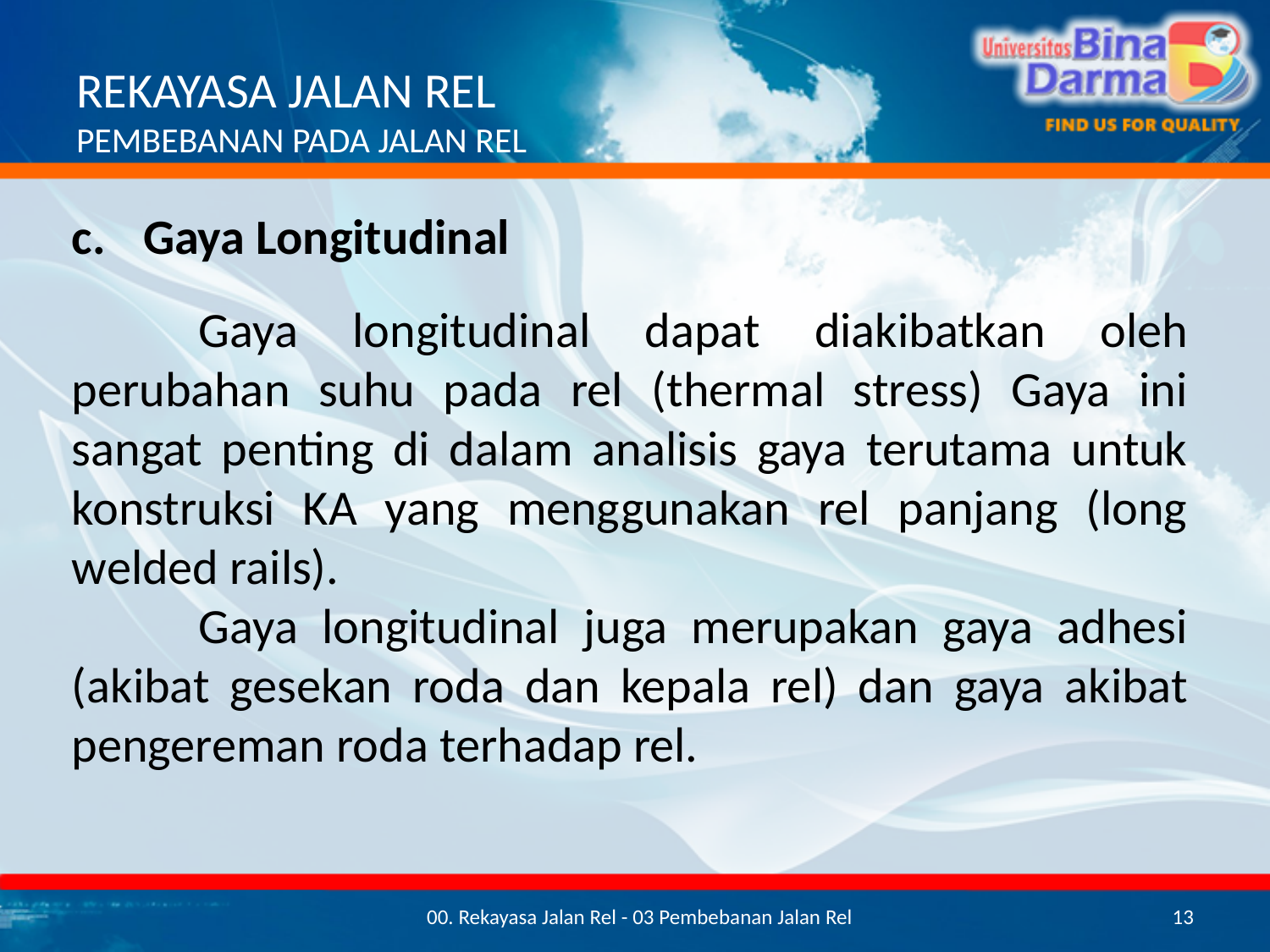

# REKAYASA JALAN REL PEMBEBANAN PADA JALAN REL
Gaya Longitudinal
	Gaya longitudinal dapat diakibatkan oleh perubahan suhu pada rel (thermal stress) Gaya ini sangat penting di dalam analisis gaya terutama untuk konstruksi KA yang menggunakan rel panjang (long welded rails).
	Gaya longitudinal juga merupakan gaya adhesi (akibat gesekan roda dan kepala rel) dan gaya akibat pengereman roda terhadap rel.
00. Rekayasa Jalan Rel - 03 Pembebanan Jalan Rel
13